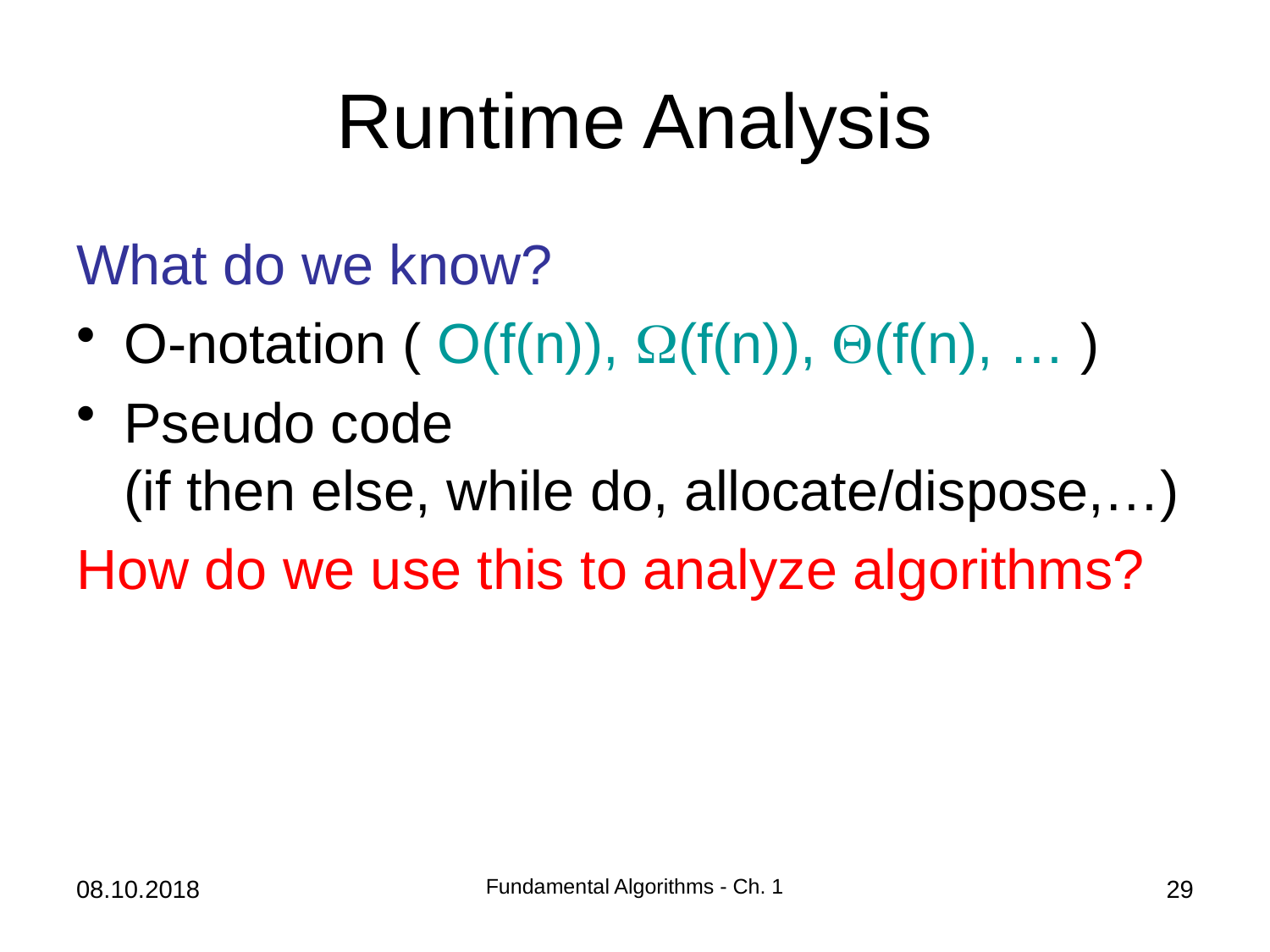

# Runtime Analysis
What do we know?
O-notation ( O(f(n)), Ω(f(n)), Θ(f(n), … )
Pseudo code
(if then else, while do, allocate/dispose,…)
How do we use this to analyze algorithms?
08.10.2018
Fundamental Algorithms - Ch. 1
29